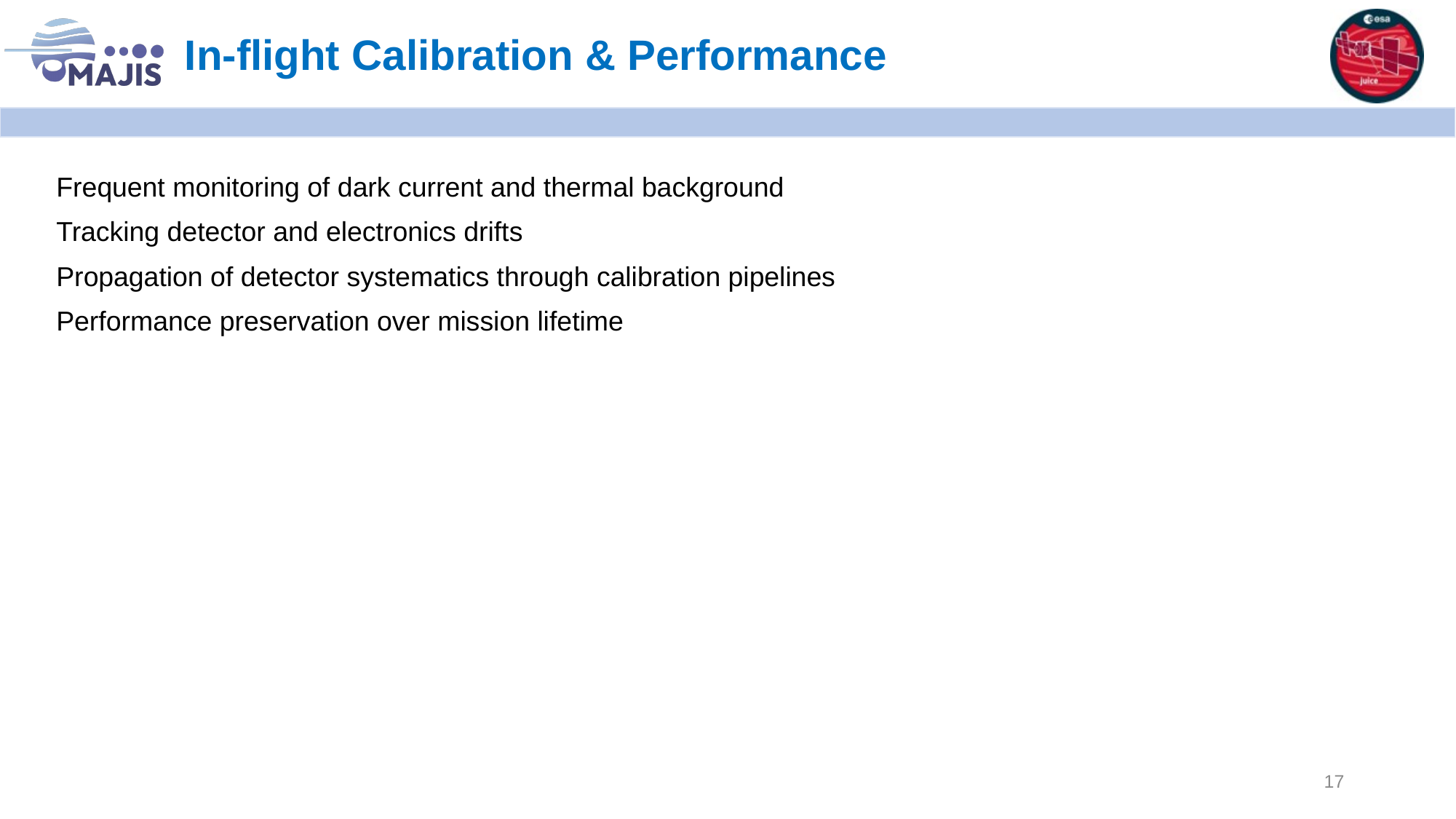

# In-flight Calibration & Performance
Frequent monitoring of dark current and thermal background
Tracking detector and electronics drifts
Propagation of detector systematics through calibration pipelines
Performance preservation over mission lifetime
17